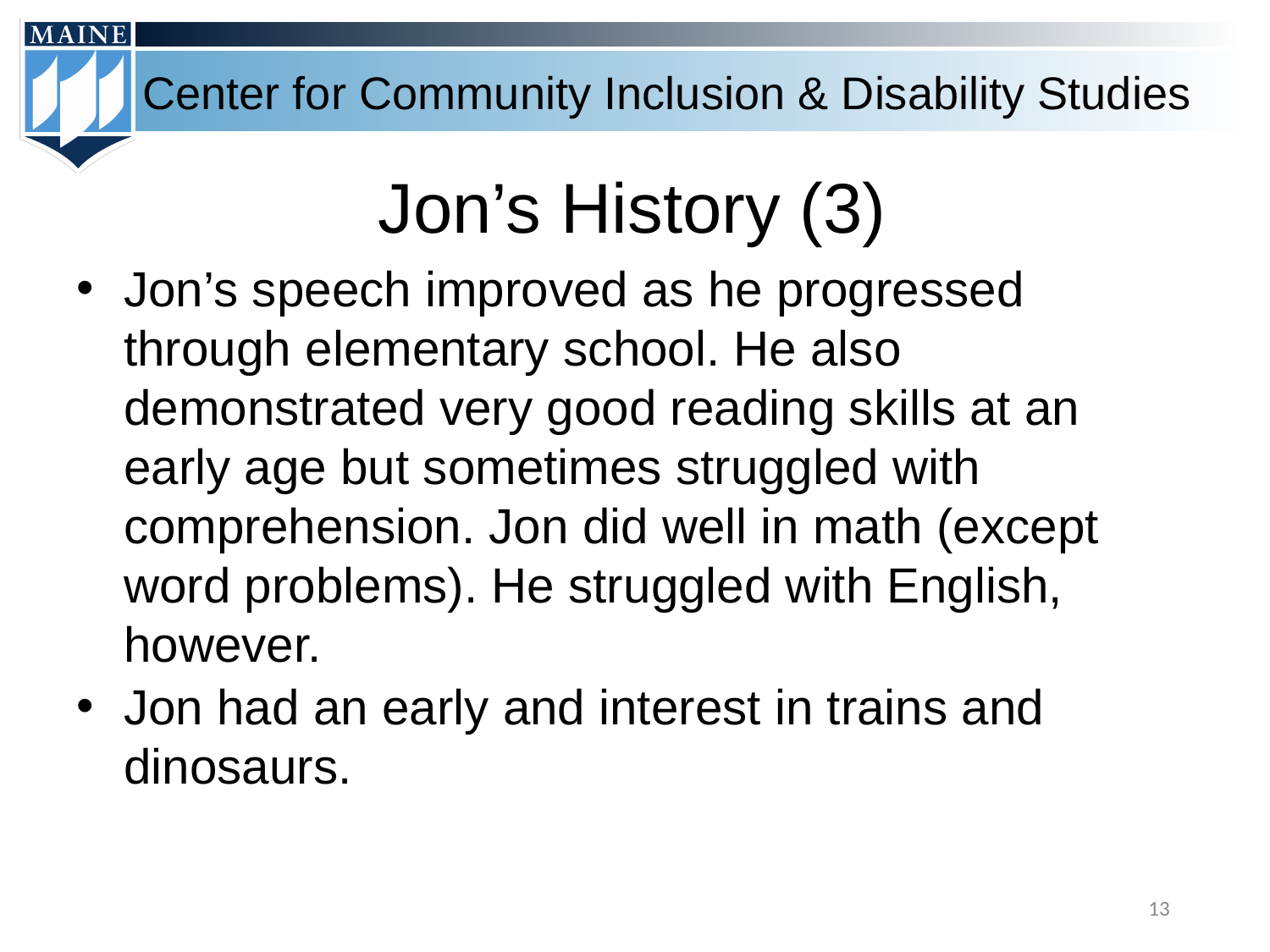

# Jon’s History (3)
Jon’s speech improved as he progressed through elementary school. He also demonstrated very good reading skills at an early age but sometimes struggled with comprehension. Jon did well in math (except word problems). He struggled with English, however.
Jon had an early and interest in trains and dinosaurs.
13